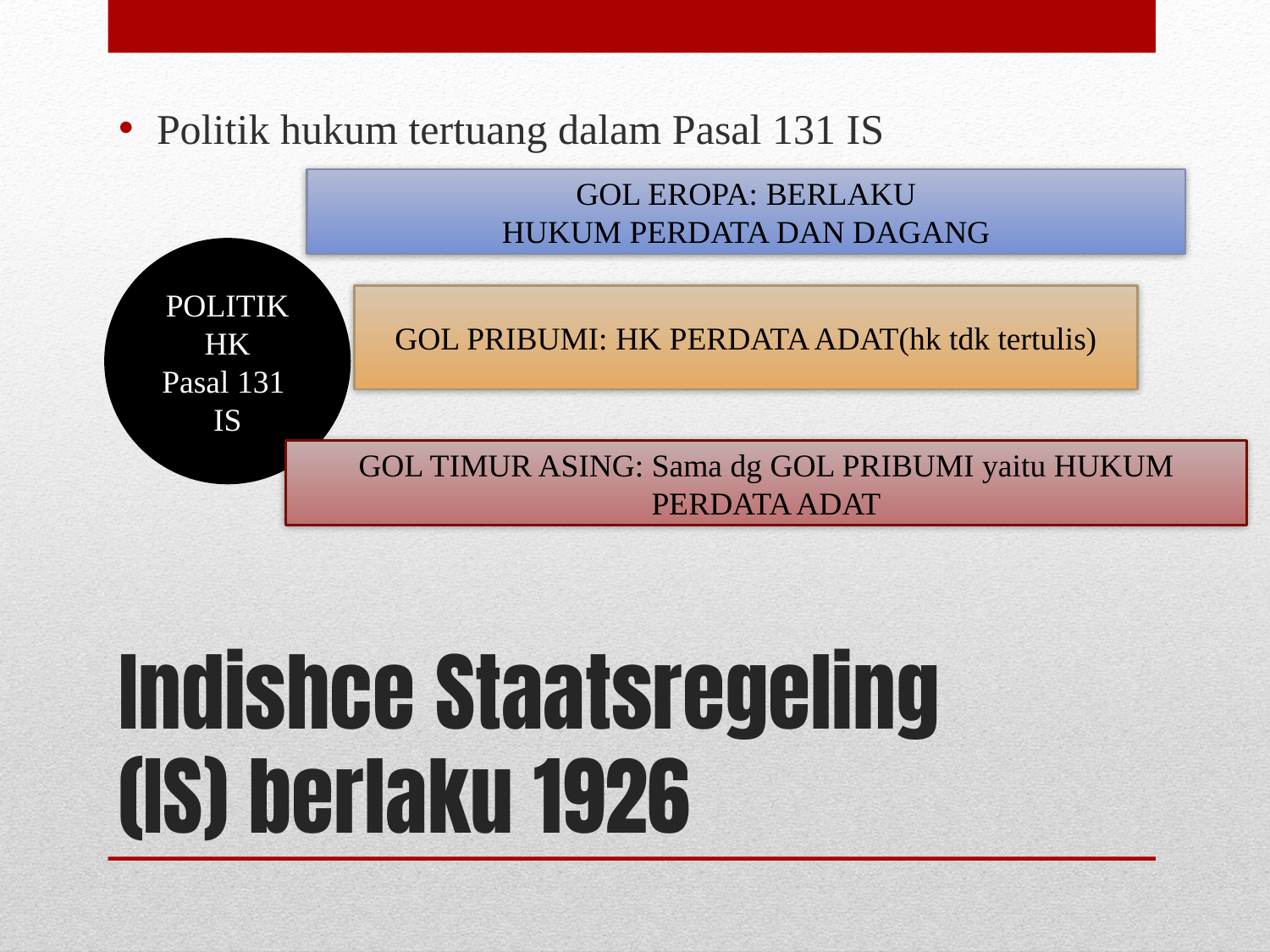

Politik hukum tertuang dalam Pasal 131 IS

GOL EROPA: BERLAKU
HUKUM PERDATA DAN DAGANG
POLITIK HK
Pasal 131
IS
GOL PRIBUMI: HK PERDATA ADAT(hk tdk tertulis)
GOL TIMUR ASING: Sama dg GOL PRIBUMI yaitu HUKUM PERDATA ADAT
# Indishce Staatsregeling (IS) berlaku 1926